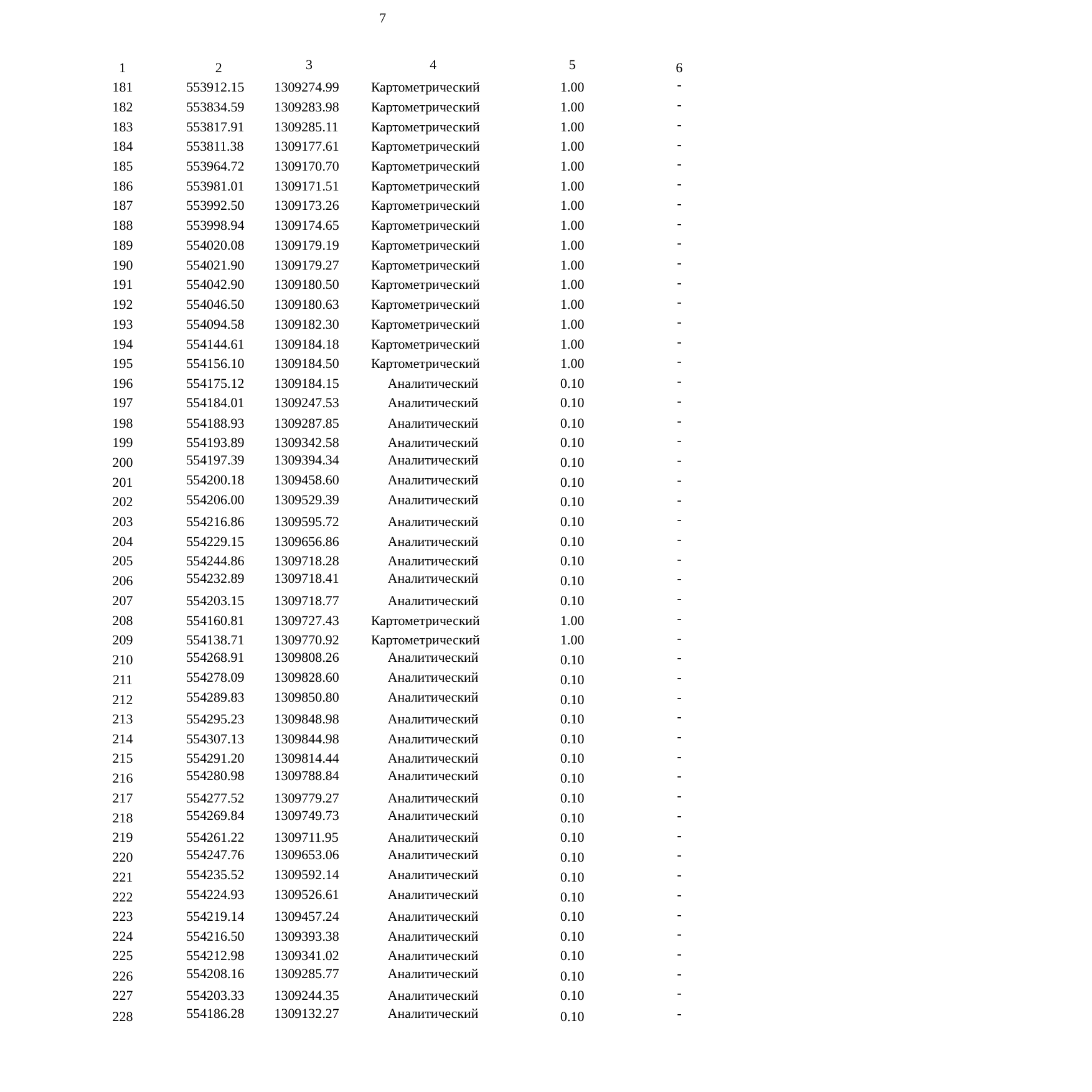

7
| 1 | 2 | 3 | 4 | 5 | 6 |
| --- | --- | --- | --- | --- | --- |
| 181 | 553912.15 | 1309274.99 | Картометрический | 1.00 | - |
| 182 | 553834.59 | 1309283.98 | Картометрический | 1.00 | - |
| 183 | 553817.91 | 1309285.11 | Картометрический | 1.00 | - |
| 184 | 553811.38 | 1309177.61 | Картометрический | 1.00 | - |
| 185 | 553964.72 | 1309170.70 | Картометрический | 1.00 | - |
| 186 | 553981.01 | 1309171.51 | Картометрический | 1.00 | - |
| 187 | 553992.50 | 1309173.26 | Картометрический | 1.00 | - |
| 188 | 553998.94 | 1309174.65 | Картометрический | 1.00 | - |
| 189 | 554020.08 | 1309179.19 | Картометрический | 1.00 | - |
| 190 | 554021.90 | 1309179.27 | Картометрический | 1.00 | - |
| 191 | 554042.90 | 1309180.50 | Картометрический | 1.00 | - |
| 192 | 554046.50 | 1309180.63 | Картометрический | 1.00 | - |
| 193 | 554094.58 | 1309182.30 | Картометрический | 1.00 | - |
| 194 | 554144.61 | 1309184.18 | Картометрический | 1.00 | - |
| 195 | 554156.10 | 1309184.50 | Картометрический | 1.00 | - |
| 196 | 554175.12 | 1309184.15 | Аналитический | 0.10 | - |
| 197 | 554184.01 | 1309247.53 | Аналитический | 0.10 | - |
| 198 | 554188.93 | 1309287.85 | Аналитический | 0.10 | - |
| 199 | 554193.89 | 1309342.58 | Аналитический | 0.10 | - |
| 200 | 554197.39 | 1309394.34 | Аналитический | 0.10 | - |
| 201 | 554200.18 | 1309458.60 | Аналитический | 0.10 | - |
| 202 | 554206.00 | 1309529.39 | Аналитический | 0.10 | - |
| 203 | 554216.86 | 1309595.72 | Аналитический | 0.10 | - |
| 204 | 554229.15 | 1309656.86 | Аналитический | 0.10 | - |
| 205 | 554244.86 | 1309718.28 | Аналитический | 0.10 | - |
| 206 | 554232.89 | 1309718.41 | Аналитический | 0.10 | - |
| 207 | 554203.15 | 1309718.77 | Аналитический | 0.10 | - |
| 208 | 554160.81 | 1309727.43 | Картометрический | 1.00 | - |
| 209 | 554138.71 | 1309770.92 | Картометрический | 1.00 | - |
| 210 | 554268.91 | 1309808.26 | Аналитический | 0.10 | - |
| 211 | 554278.09 | 1309828.60 | Аналитический | 0.10 | - |
| 212 | 554289.83 | 1309850.80 | Аналитический | 0.10 | - |
| 213 | 554295.23 | 1309848.98 | Аналитический | 0.10 | - |
| 214 | 554307.13 | 1309844.98 | Аналитический | 0.10 | - |
| 215 | 554291.20 | 1309814.44 | Аналитический | 0.10 | - |
| 216 | 554280.98 | 1309788.84 | Аналитический | 0.10 | - |
| 217 | 554277.52 | 1309779.27 | Аналитический | 0.10 | - |
| 218 | 554269.84 | 1309749.73 | Аналитический | 0.10 | - |
| 219 | 554261.22 | 1309711.95 | Аналитический | 0.10 | - |
| 220 | 554247.76 | 1309653.06 | Аналитический | 0.10 | - |
| 221 | 554235.52 | 1309592.14 | Аналитический | 0.10 | - |
| 222 | 554224.93 | 1309526.61 | Аналитический | 0.10 | - |
| 223 | 554219.14 | 1309457.24 | Аналитический | 0.10 | - |
| 224 | 554216.50 | 1309393.38 | Аналитический | 0.10 | - |
| 225 | 554212.98 | 1309341.02 | Аналитический | 0.10 | - |
| 226 | 554208.16 | 1309285.77 | Аналитический | 0.10 | - |
| 227 | 554203.33 | 1309244.35 | Аналитический | 0.10 | - |
| 228 | 554186.28 | 1309132.27 | Аналитический | 0.10 | - |